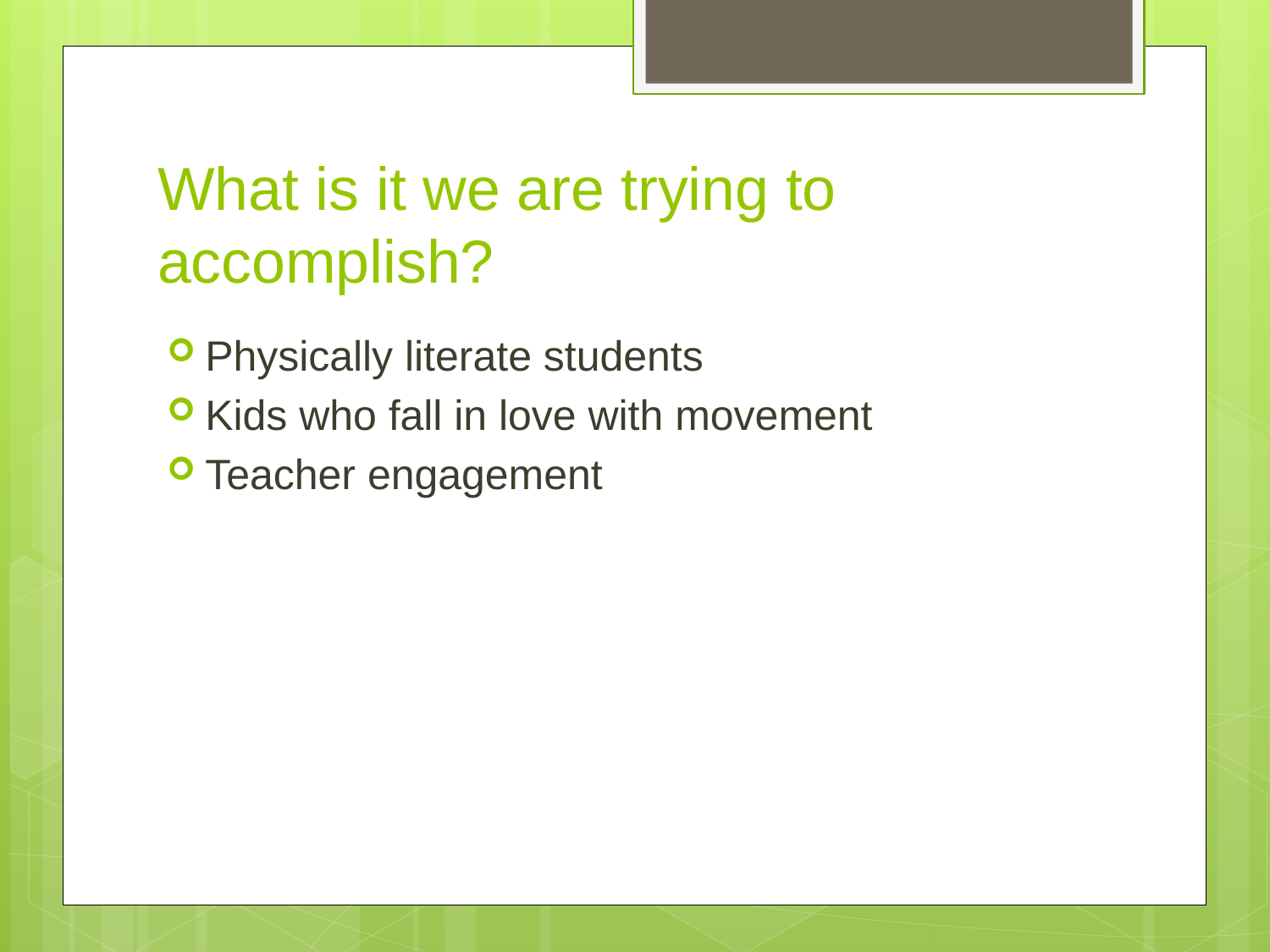

# What is it we are trying to accomplish?
Physically literate students
Kids who fall in love with movement
Teacher engagement